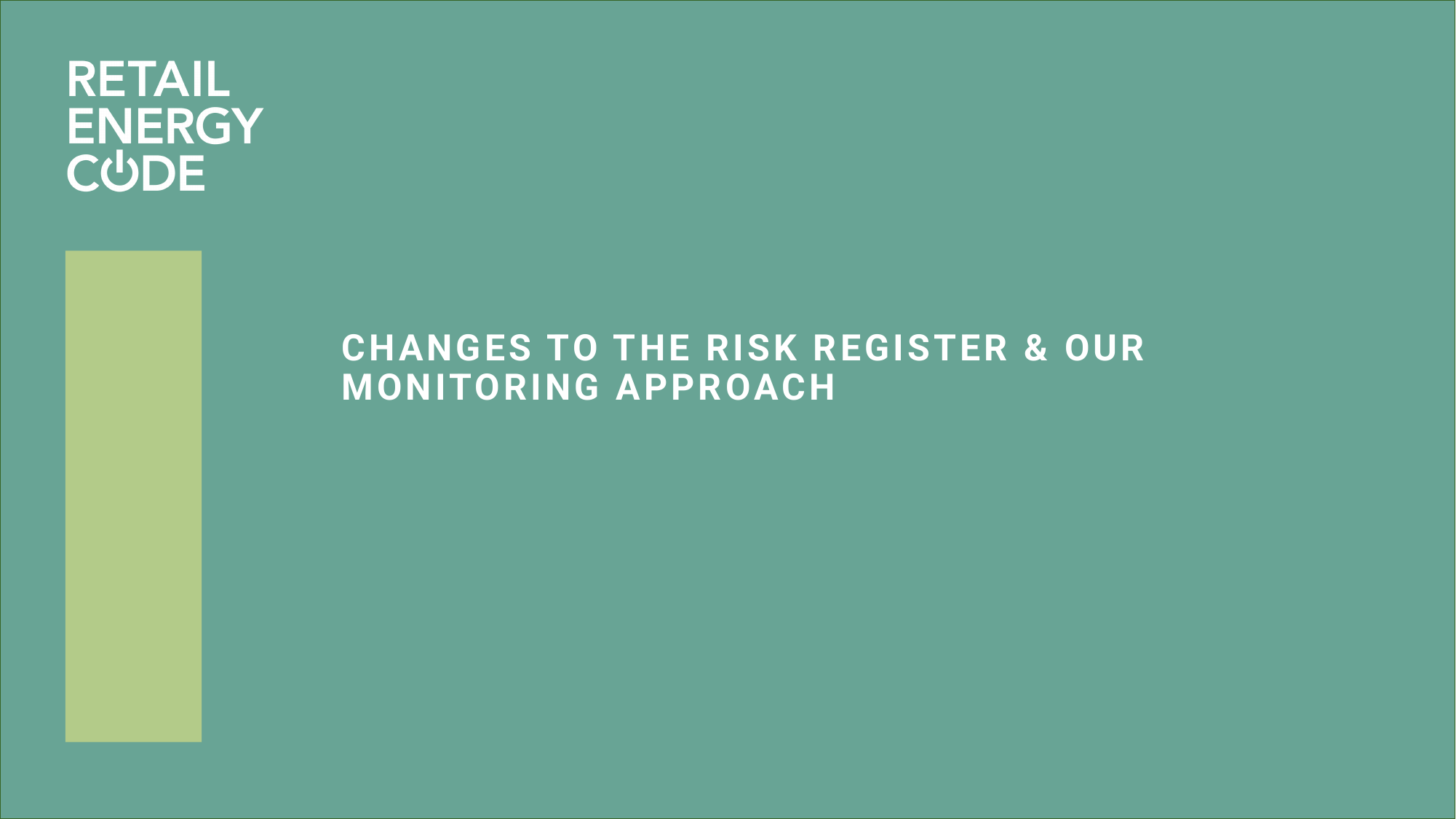

# Changes to the risk register & our monitoring approach
Break

10 Minutes